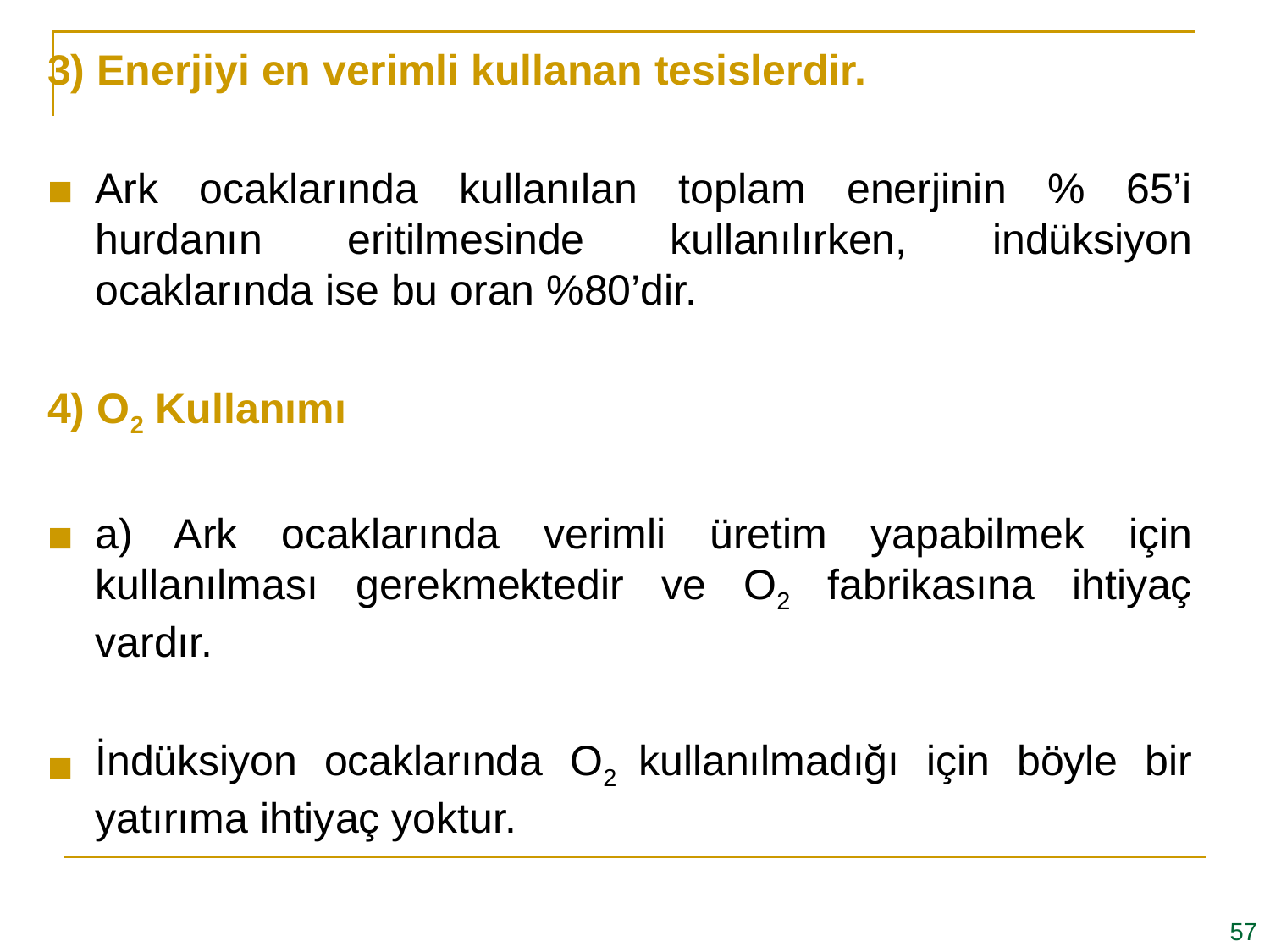

3) Enerjiyi en verimli kullanan tesislerdir.

Ark ocaklarında kullanılan toplam enerjinin % 65’i hurdanın eritilmesinde kullanılırken, indüksiyon ocaklarında ise bu oran %80’dir.

4) O2 Kullanımı

a) Ark ocaklarında verimli üretim yapabilmek için kullanılması gerekmektedir ve O2 fabrikasına ihtiyaç vardır.

İndüksiyon ocaklarında O2 kullanılmadığı için böyle bir yatırıma ihtiyaç yoktur.
57